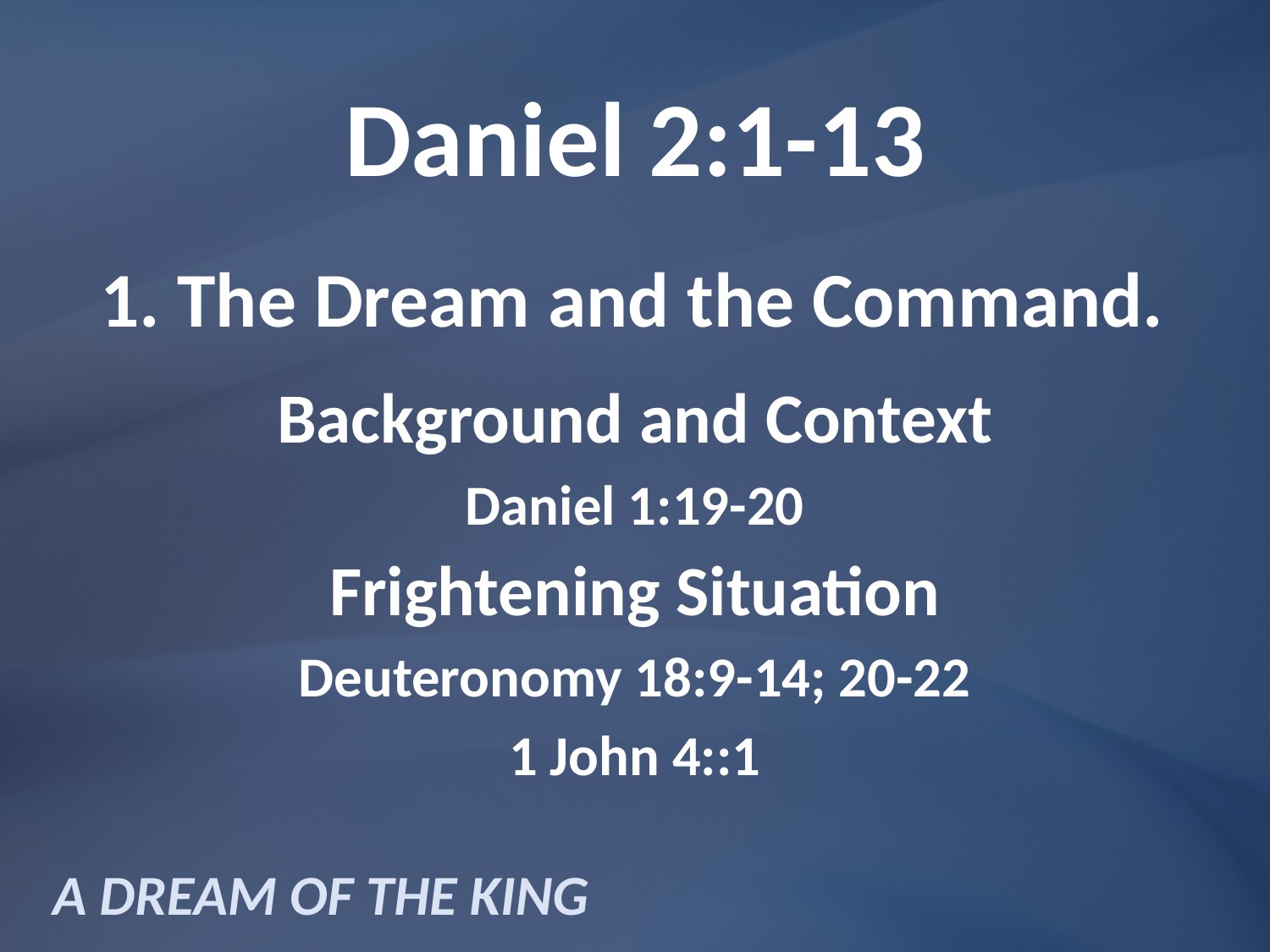

# Daniel 2:1-13
1. The Dream and the Command.
Background and Context
Daniel 1:19-20
Frightening Situation
Deuteronomy 18:9-14; 20-22
1 John 4::1

A DREAM OF THE KING